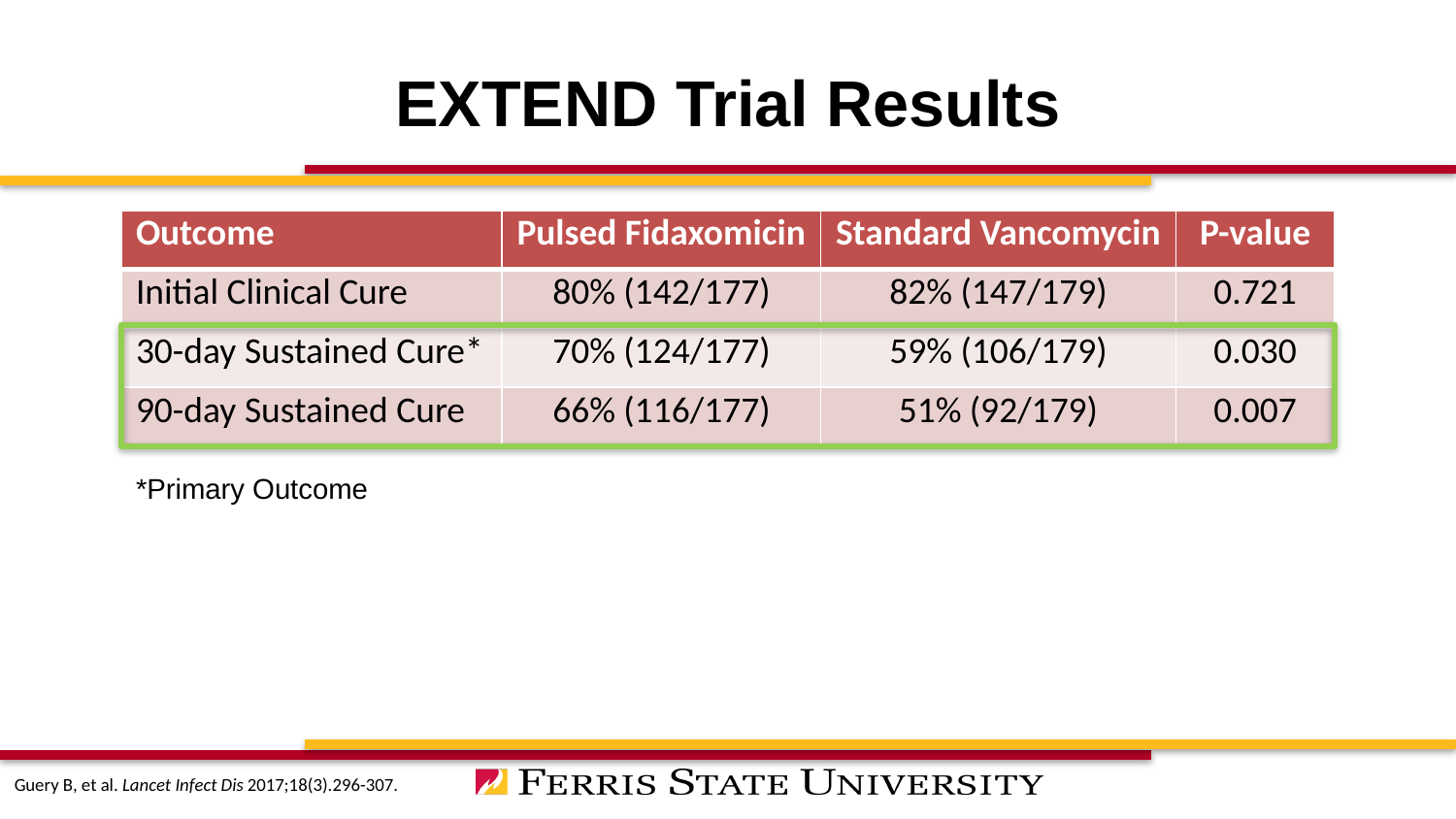

# EXTEND Trial Results
| Outcome | Pulsed Fidaxomicin | Standard Vancomycin | P-value |
| --- | --- | --- | --- |
| Initial Clinical Cure | 80% (142/177) | 82% (147/179) | 0.721 |
| 30-day Sustained Cure\* | 70% (124/177) | 59% (106/179) | 0.030 |
| 90-day Sustained Cure | 66% (116/177) | 51% (92/179) | 0.007 |

*Primary Outcome
Guery B, et al. Lancet Infect Dis 2017;18(3).296-307.